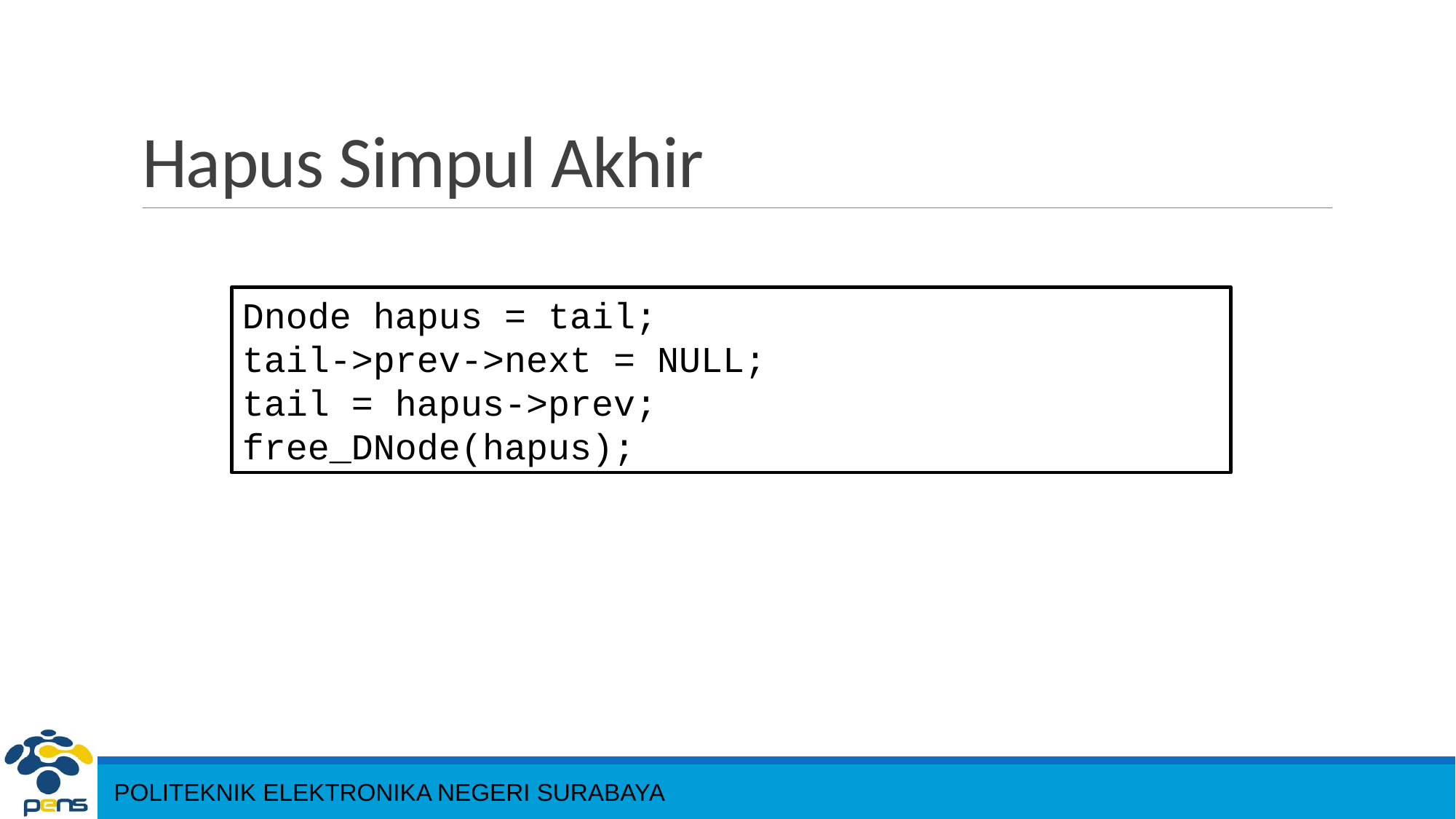

# Hapus Simpul Akhir
Dnode hapus = tail;
tail->prev->next = NULL;
tail = hapus->prev;
free_DNode(hapus);